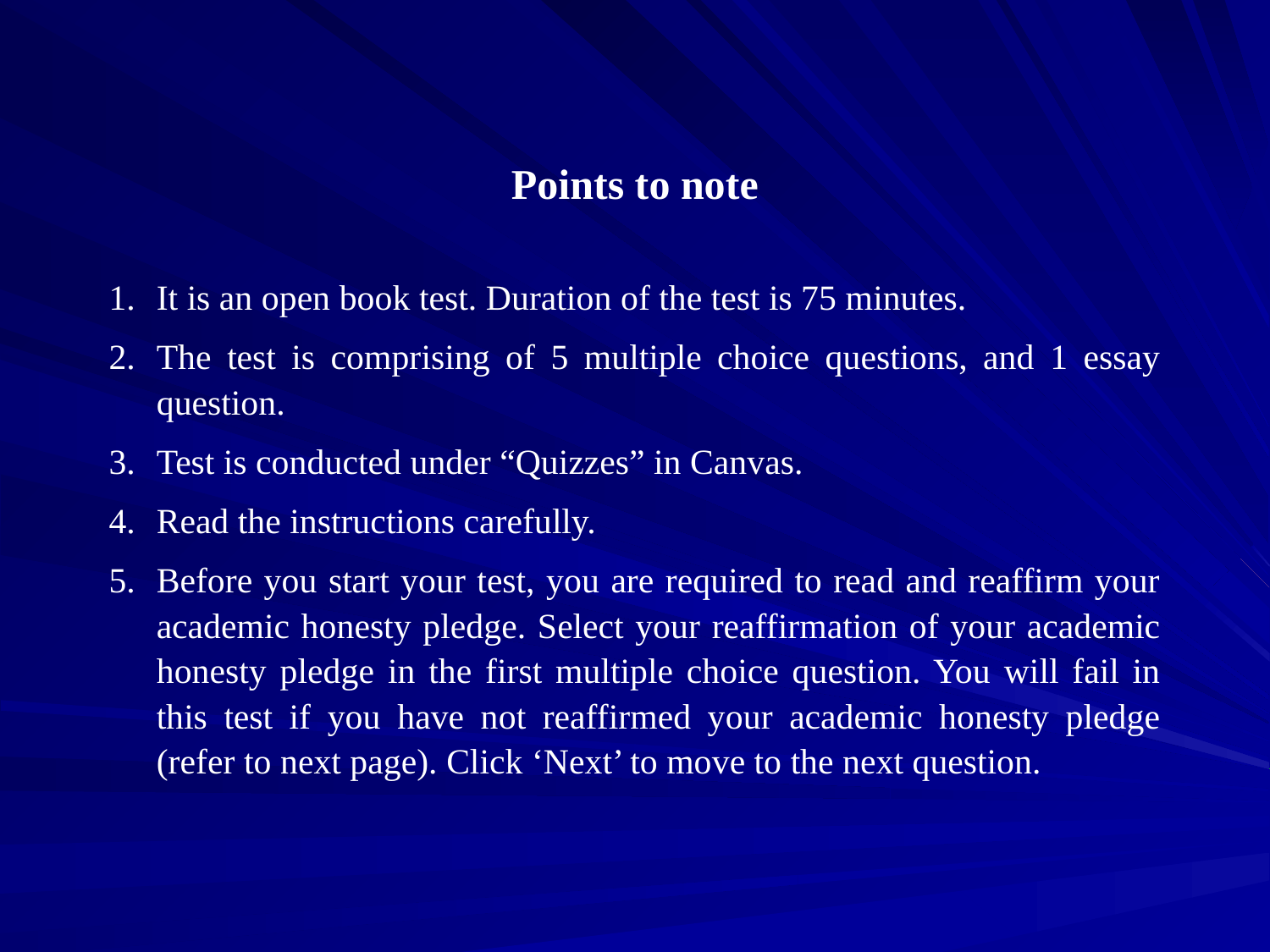

Points to note

It is an open book test. Duration of the test is 75 minutes.
The test is comprising of 5 multiple choice questions, and 1 essay question.
Test is conducted under “Quizzes” in Canvas.
Read the instructions carefully.
Before you start your test, you are required to read and reaffirm your academic honesty pledge. Select your reaffirmation of your academic honesty pledge in the first multiple choice question. You will fail in this test if you have not reaffirmed your academic honesty pledge (refer to next page). Click ‘Next’ to move to the next question.